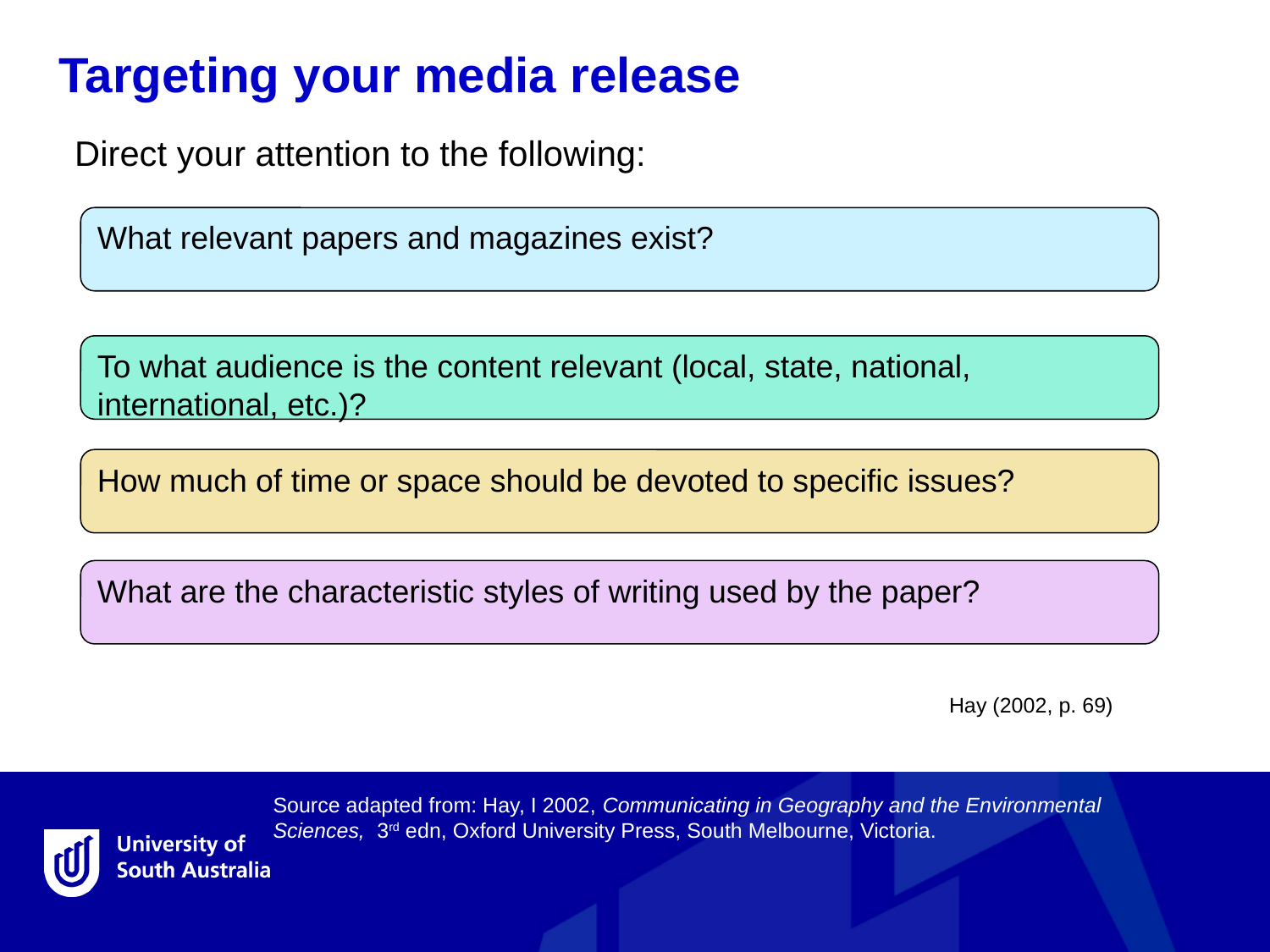

Targeting your media release
Direct your attention to the following:
What relevant papers and magazines exist?
To what audience is the content relevant (local, state, national, international, etc.)?
How much of time or space should be devoted to specific issues?
What are the characteristic styles of writing used by the paper?
Hay (2002, p. 69)
Source adapted from: Hay, I 2002, Communicating in Geography and the Environmental Sciences,  3rd edn, Oxford University Press, South Melbourne, Victoria.